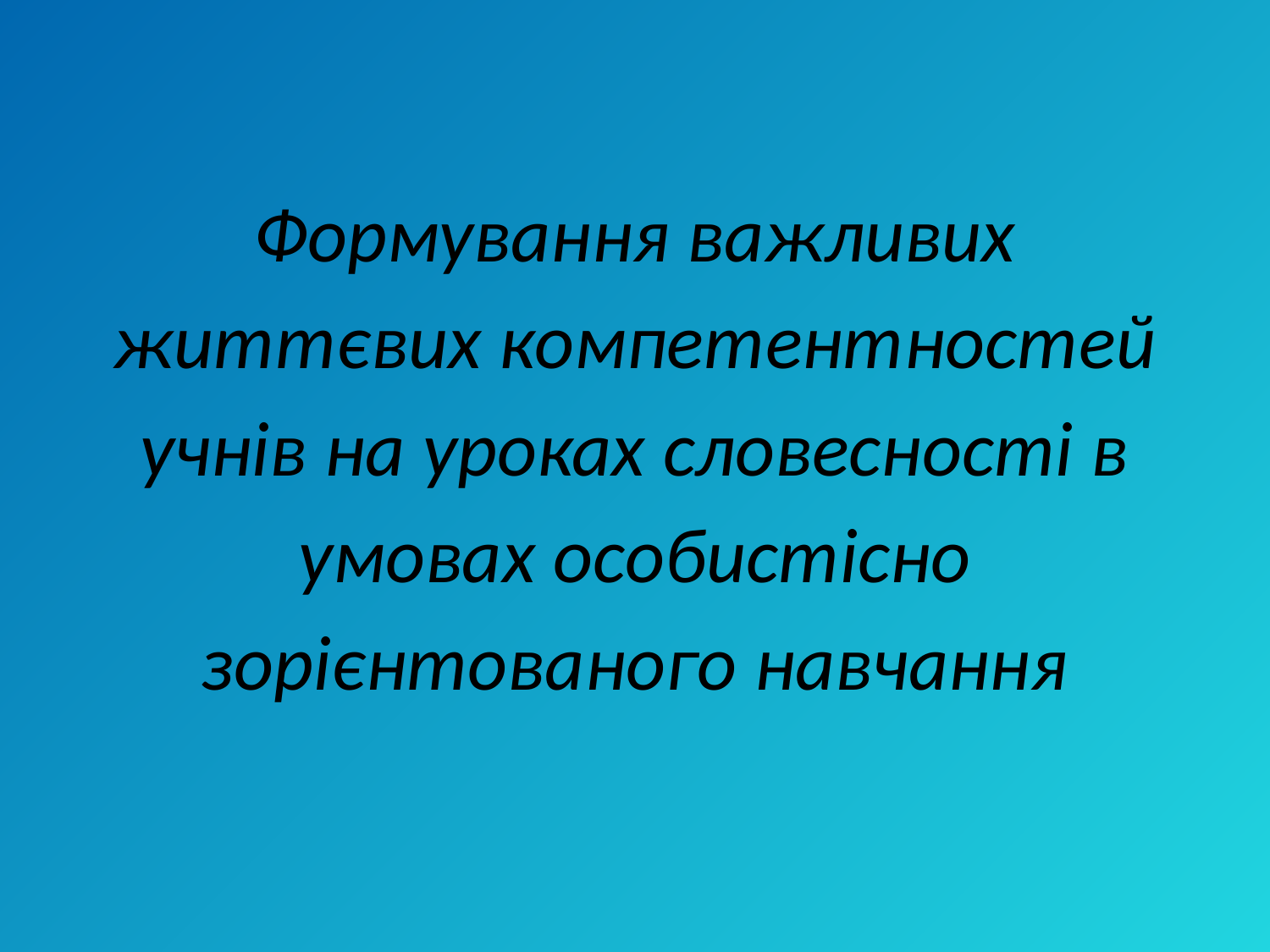

# Формування важливих життєвих компетентностей учнів на уроках словесності в умовах особистісно зорієнтованого навчання